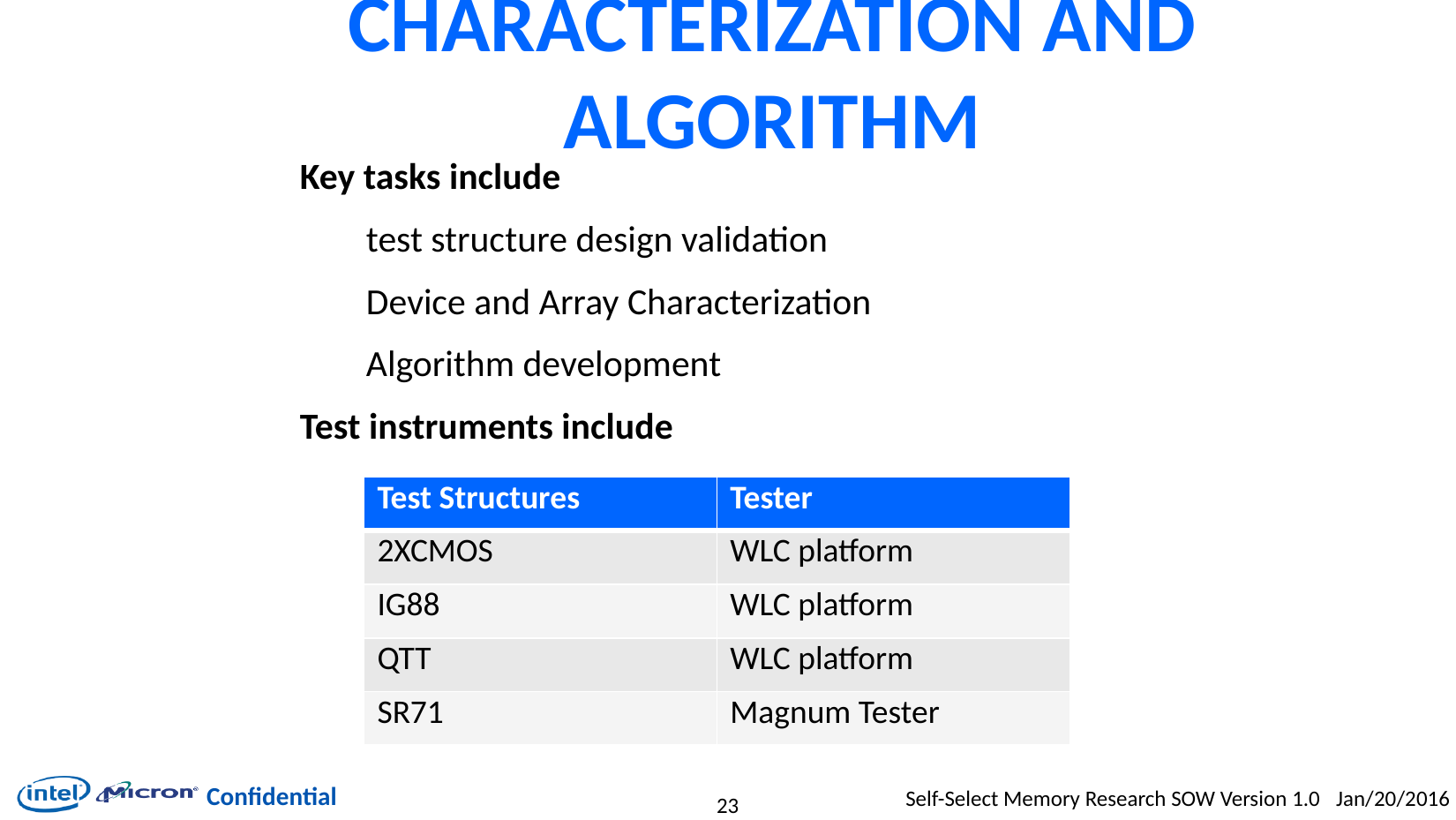

# Characterization and Algorithm
Key tasks include
test structure design validation
Device and Array Characterization
Algorithm development
Test instruments include
| Test Structures | Tester |
| --- | --- |
| 2XCMOS | WLC platform |
| IG88 | WLC platform |
| QTT | WLC platform |
| SR71 | Magnum Tester |